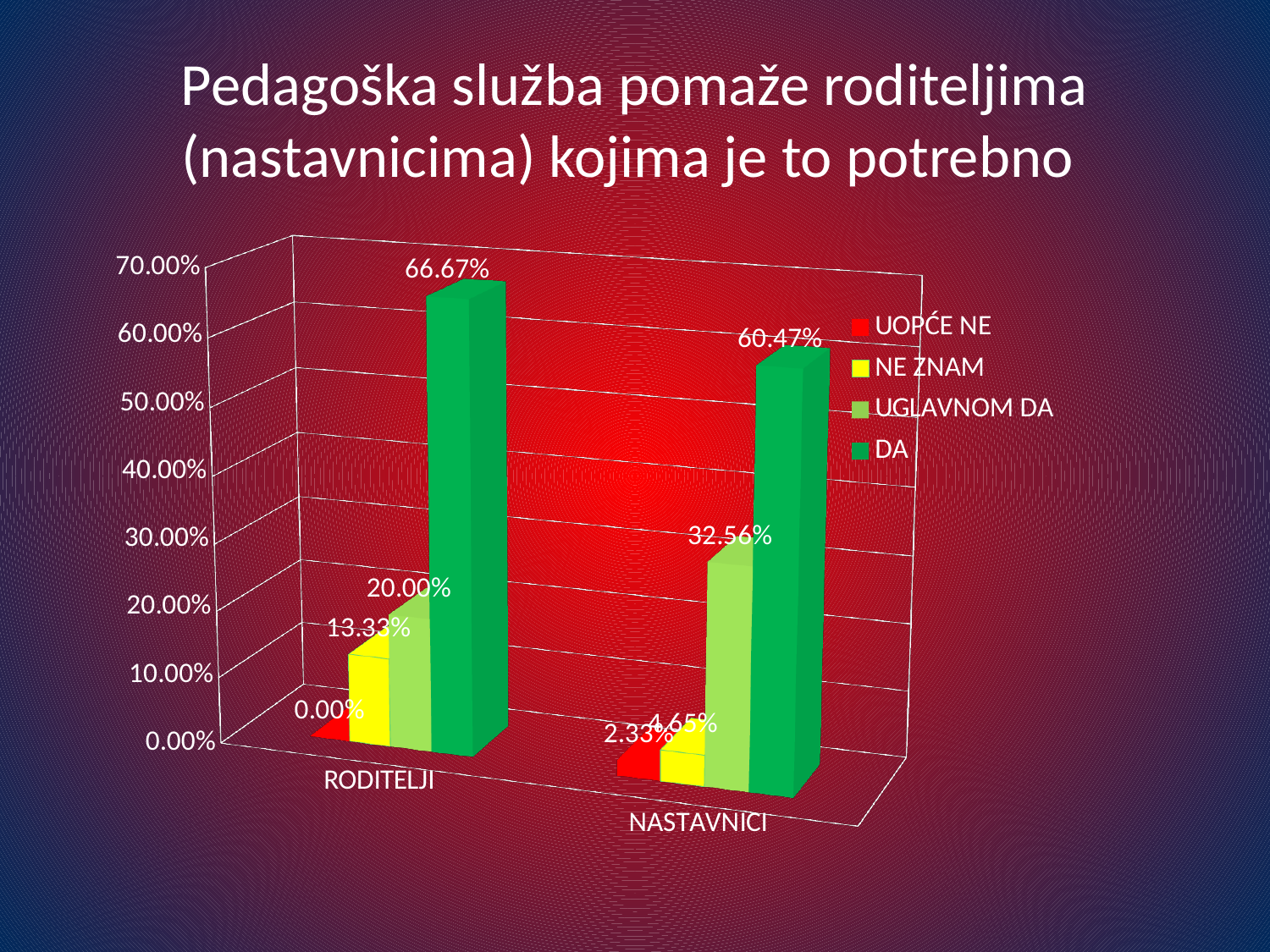

# Pedagoška služba pomaže roditeljima (nastavnicima) kojima je to potrebno

[unsupported chart]